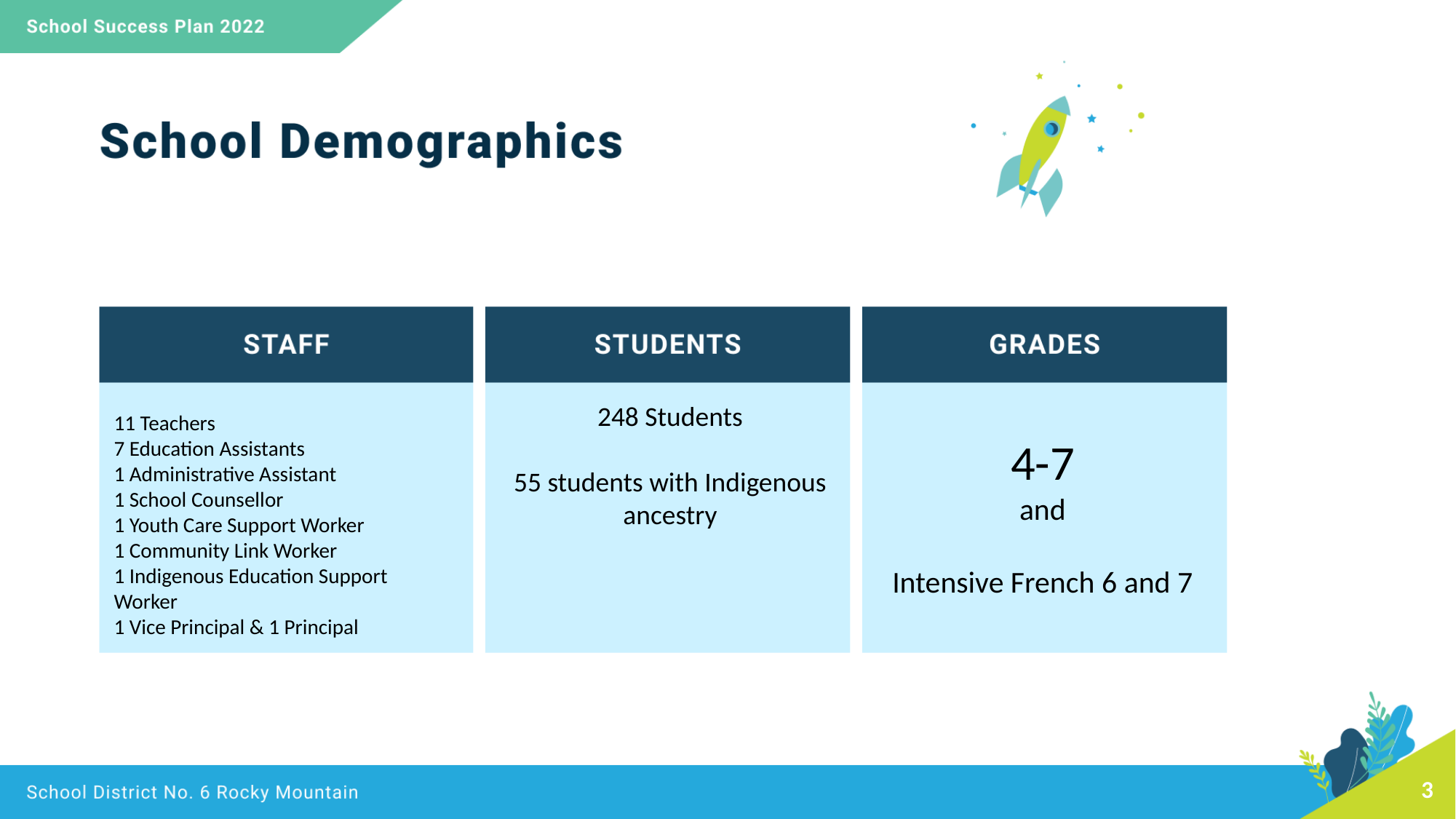

248 Students

55 students with Indigenous ancestry
11 Teachers
7 Education Assistants
1 Administrative Assistant
1 School Counsellor
1 Youth Care Support Worker
1 Community Link Worker
1 Indigenous Education Support Worker
1 Vice Principal & 1 Principal
4-7
and

Intensive French 6 and 7
3